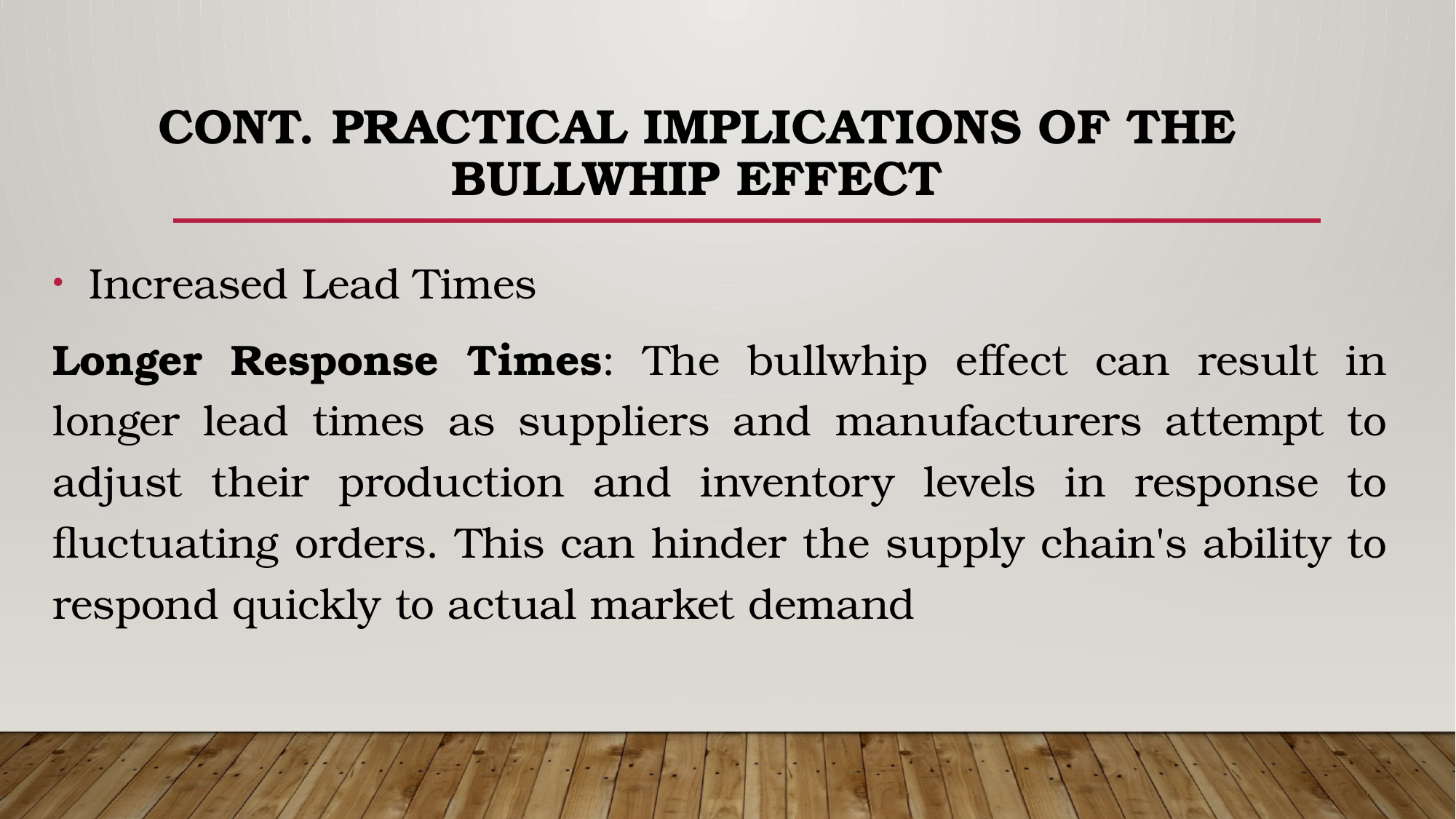

# Cont. Practical Implications of the Bullwhip Effect
 Increased Lead Times
Longer Response Times: The bullwhip effect can result in longer lead times as suppliers and manufacturers attempt to adjust their production and inventory levels in response to fluctuating orders. This can hinder the supply chain's ability to respond quickly to actual market demand